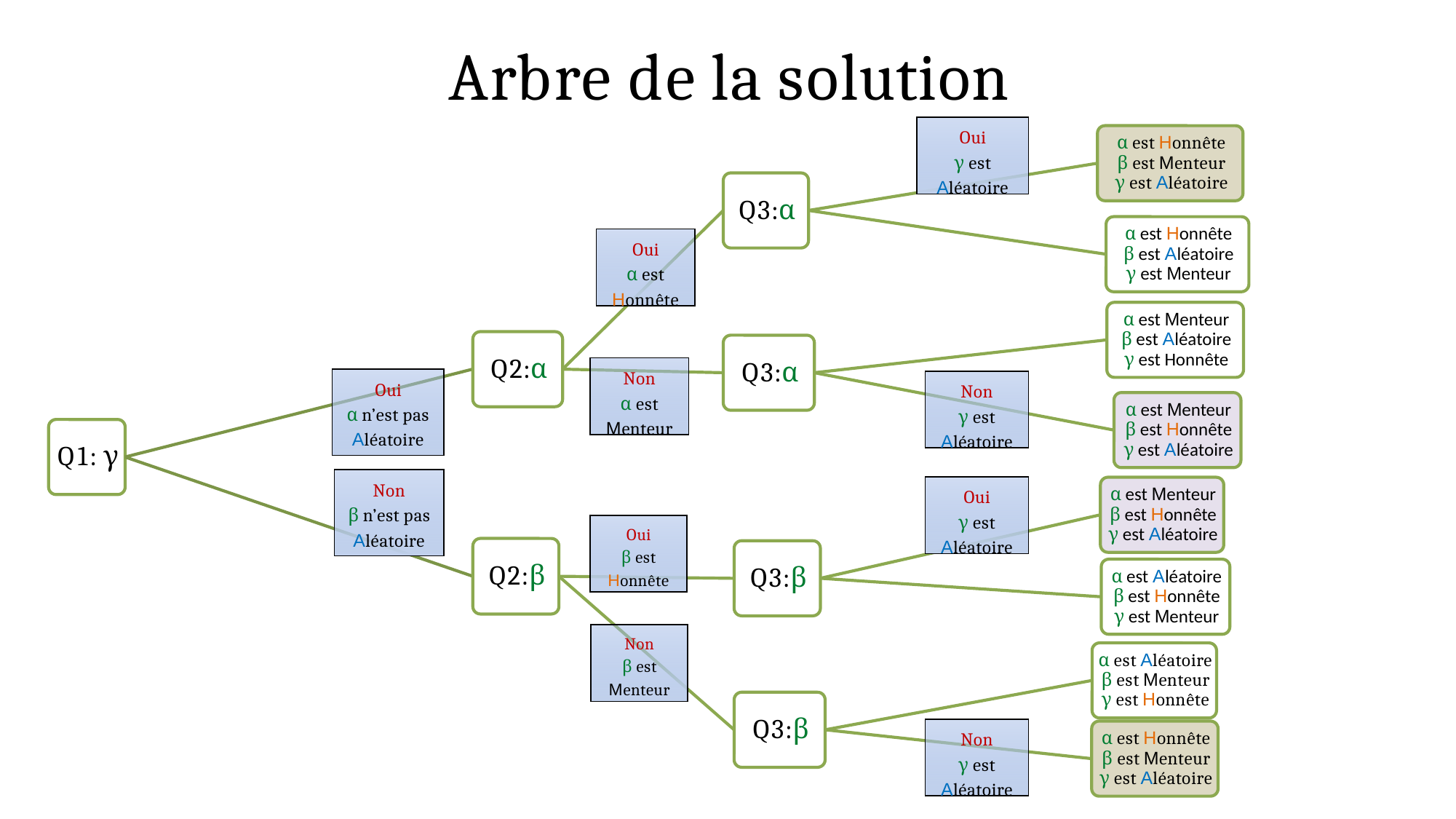

# Arbre de la solution
Oui
γ est Aléatoire
Q1: γ

Q2:α

Q3:α

α est Honnête
β est Menteur
γ est Aléatoire

α est Honnête
β est Aléatoire
γ est Menteur

Q3:α

α est Menteur
β est Aléatoire
γ est Honnête

α est Menteur
β est Honnête
γ est Aléatoire

Q2:β

Q3:β

α est Menteur
β est Honnête
γ est Aléatoire

α est Aléatoire
β est Honnête
γ est Menteur

Q3:β

α est Aléatoire
β est Menteur
γ est Honnête

α est Honnête
β est Menteur
γ est Aléatoire
Oui
α est Honnête
Non
α est Menteur
Oui
α n’est pas Aléatoire
Non
γ est Aléatoire
Non
β n’est pas Aléatoire
Oui
γ est Aléatoire
Oui
β est Honnête
Non
β est Menteur
Non
γ est Aléatoire